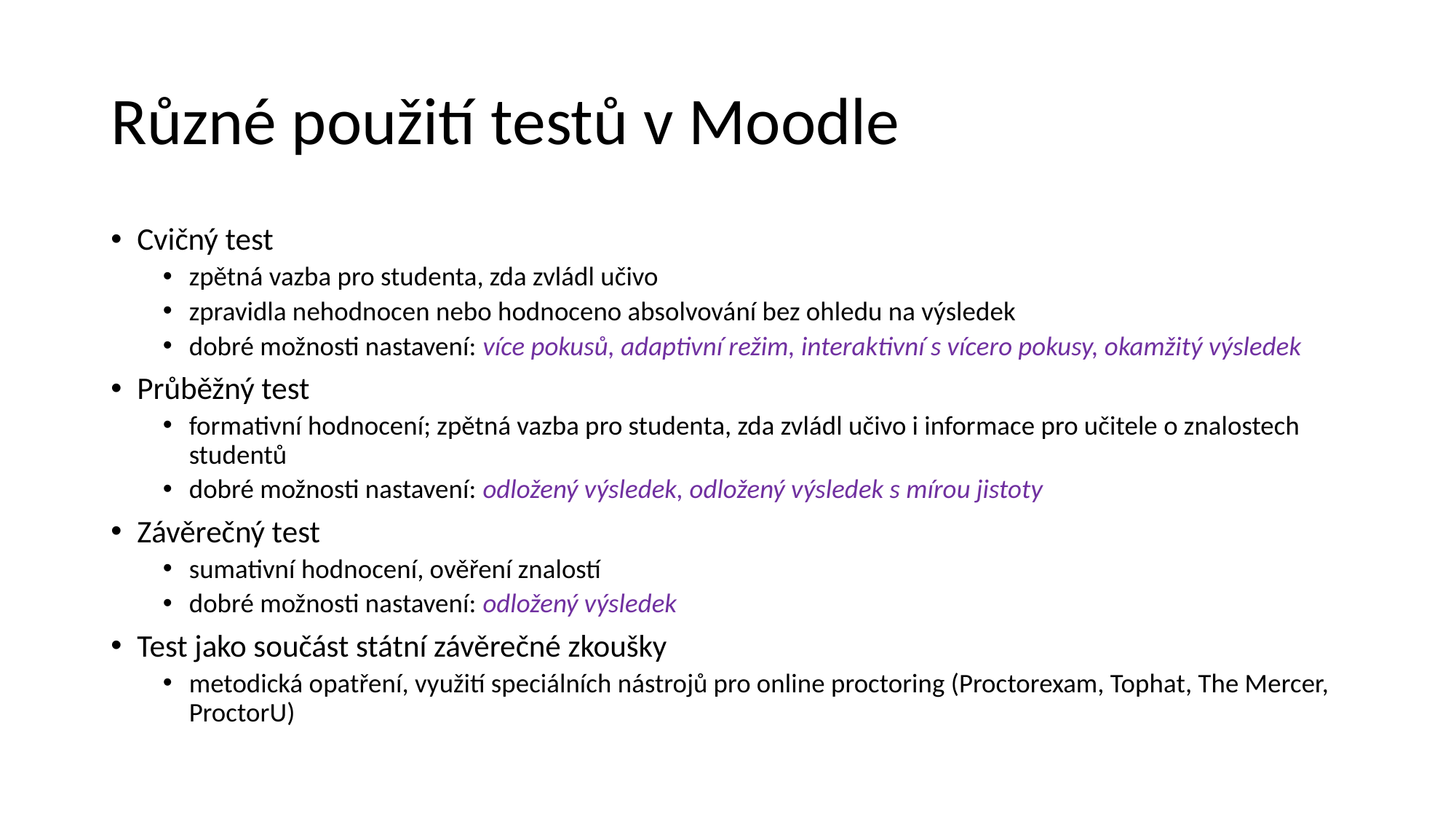

# Různé použití testů v Moodle
Cvičný test
zpětná vazba pro studenta, zda zvládl učivo
zpravidla nehodnocen nebo hodnoceno absolvování bez ohledu na výsledek
dobré možnosti nastavení: více pokusů, adaptivní režim, interaktivní s vícero pokusy, okamžitý výsledek
Průběžný test
formativní hodnocení; zpětná vazba pro studenta, zda zvládl učivo i informace pro učitele o znalostech studentů
dobré možnosti nastavení: odložený výsledek, odložený výsledek s mírou jistoty
Závěrečný test
sumativní hodnocení, ověření znalostí
dobré možnosti nastavení: odložený výsledek
Test jako součást státní závěrečné zkoušky
metodická opatření, využití speciálních nástrojů pro online proctoring (Proctorexam, Tophat, The Mercer, ProctorU)